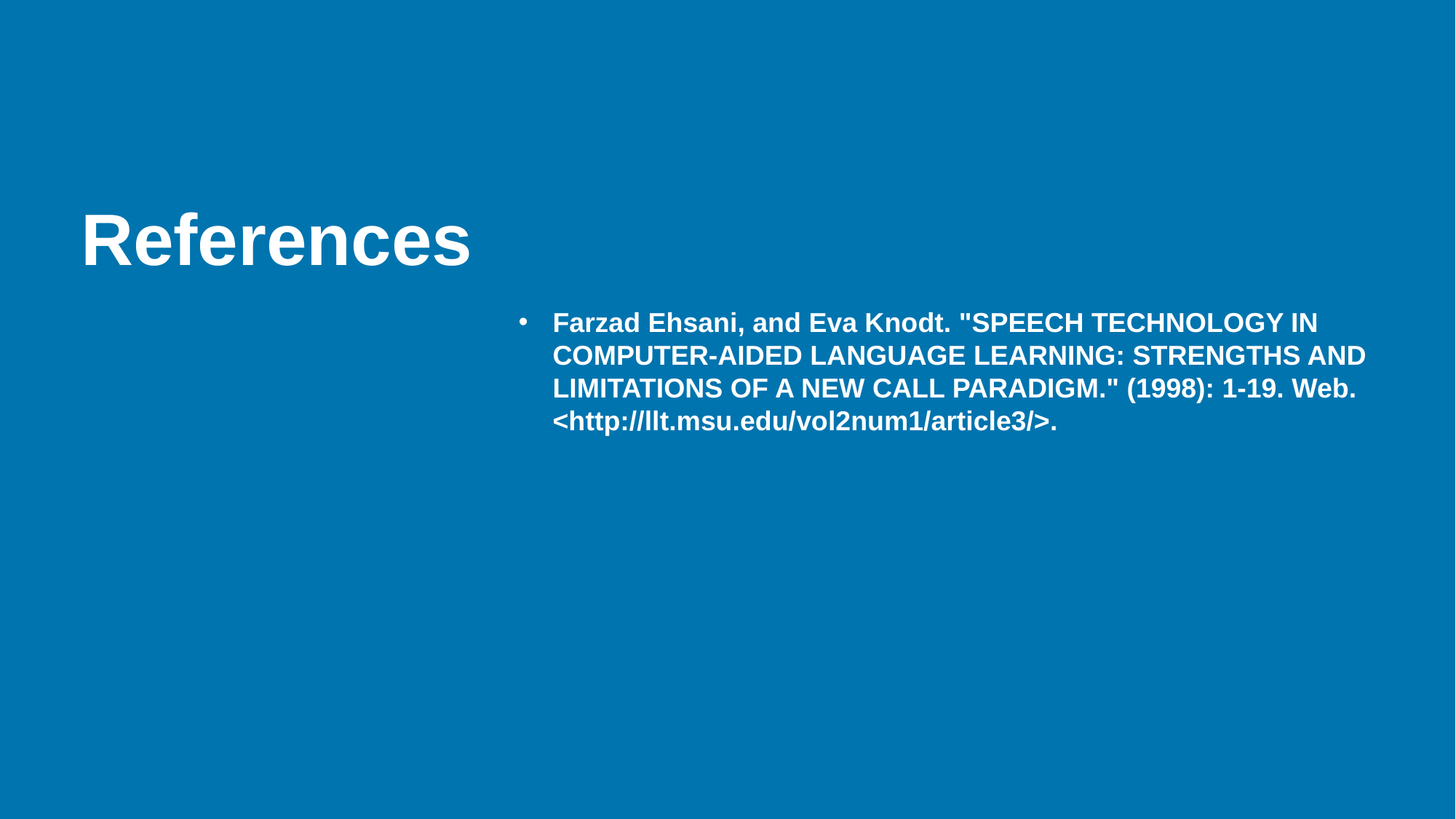

References
Farzad Ehsani, and Eva Knodt. "SPEECH TECHNOLOGY IN COMPUTER-AIDED LANGUAGE LEARNING: STRENGTHS AND LIMITATIONS OF A NEW CALL PARADIGM." (1998): 1-19. Web. <http://llt.msu.edu/vol2num1/article3/>.